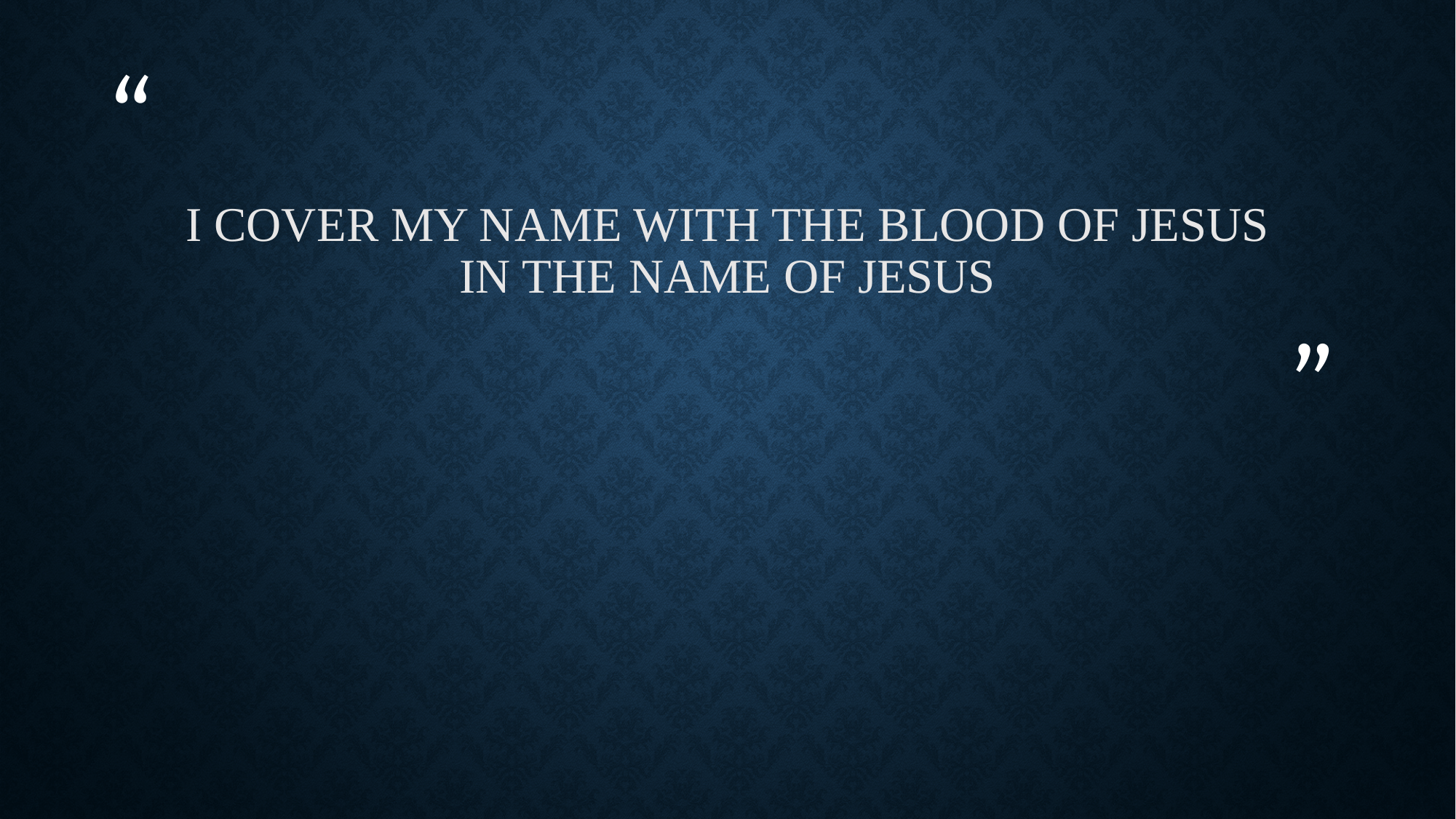

# I cover my name with the blood of Jesus in the name of Jesus